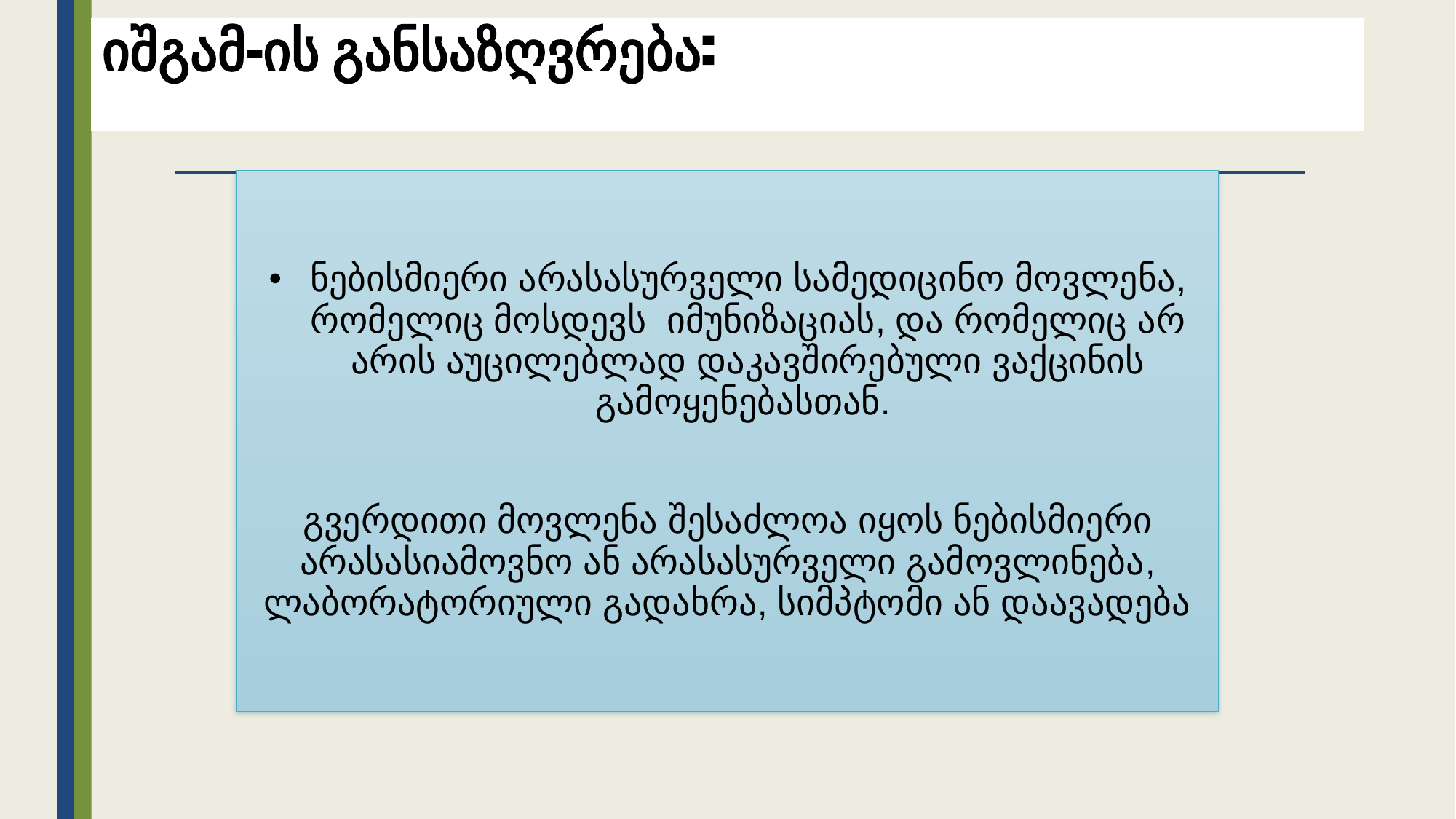

# იშგამ-ის განსაზღვრება:

ნებისმიერი არასასურველი სამედიცინო მოვლენა, რომელიც მოსდევს  იმუნიზაციას, და რომელიც არ არის აუცილებლად დაკავშირებული ვაქცინის გამოყენებასთან.

გვერდითი მოვლენა შესაძლოა იყოს ნებისმიერი არასასიამოვნო ან არასასურველი გამოვლინება, ლაბორატორიული გადახრა, სიმპტომი ან დაავადება